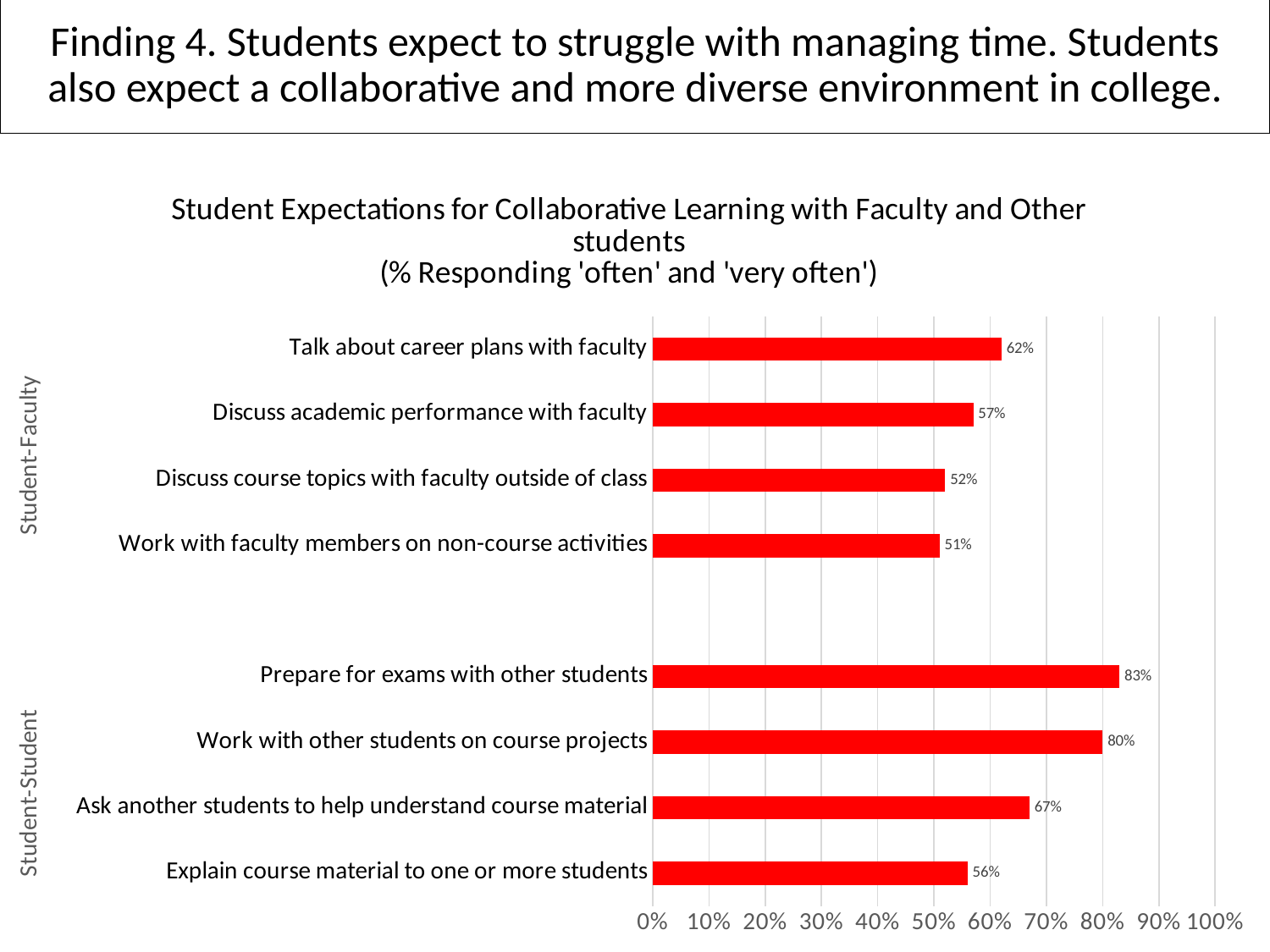

# Finding 4. Students expect to struggle with managing time. Students also expect a collaborative and more diverse environment in college.

### Chart: Student Expectations for Collaborative Learning with Faculty and Other students
(% Responding 'often' and 'very often')

| Category |  |
|---|---|
| Explain course material to one or more students | 0.56 |
| Ask another students to help understand course material | 0.67 |
| Work with other students on course projects | 0.8 |
| Prepare for exams with other students | 0.83 |
|  | None |
| Work with faculty members on non-course activities | 0.51 |
| Discuss course topics with faculty outside of class | 0.52 |
| Discuss academic performance with faculty | 0.57 |
| Talk about career plans with faculty | 0.62 |